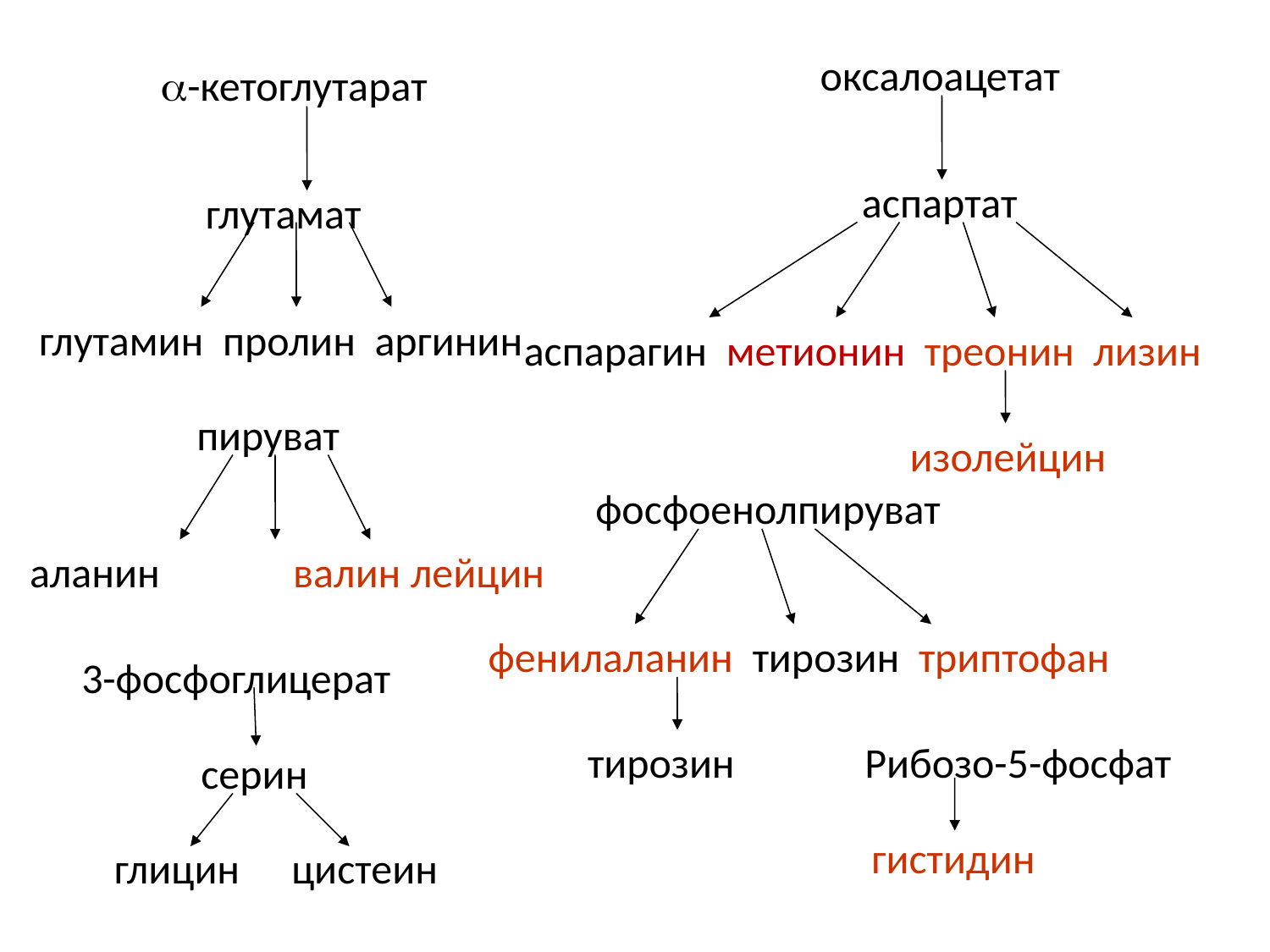

оксалоацетат

аспартат

аспарагин  метионин  треонин  лизин

изолейцин
α-кетоглутарат

глутамат

глутамин  пролин  аргинин
пируват

аланин	 валин	лейцин
фосфоенолпируват

фенилаланин  тирозин  триптофан

тирозин
3-фосфоглицерат

серин

глицин
цистеин
Рибозо-5-фосфат

гистидин